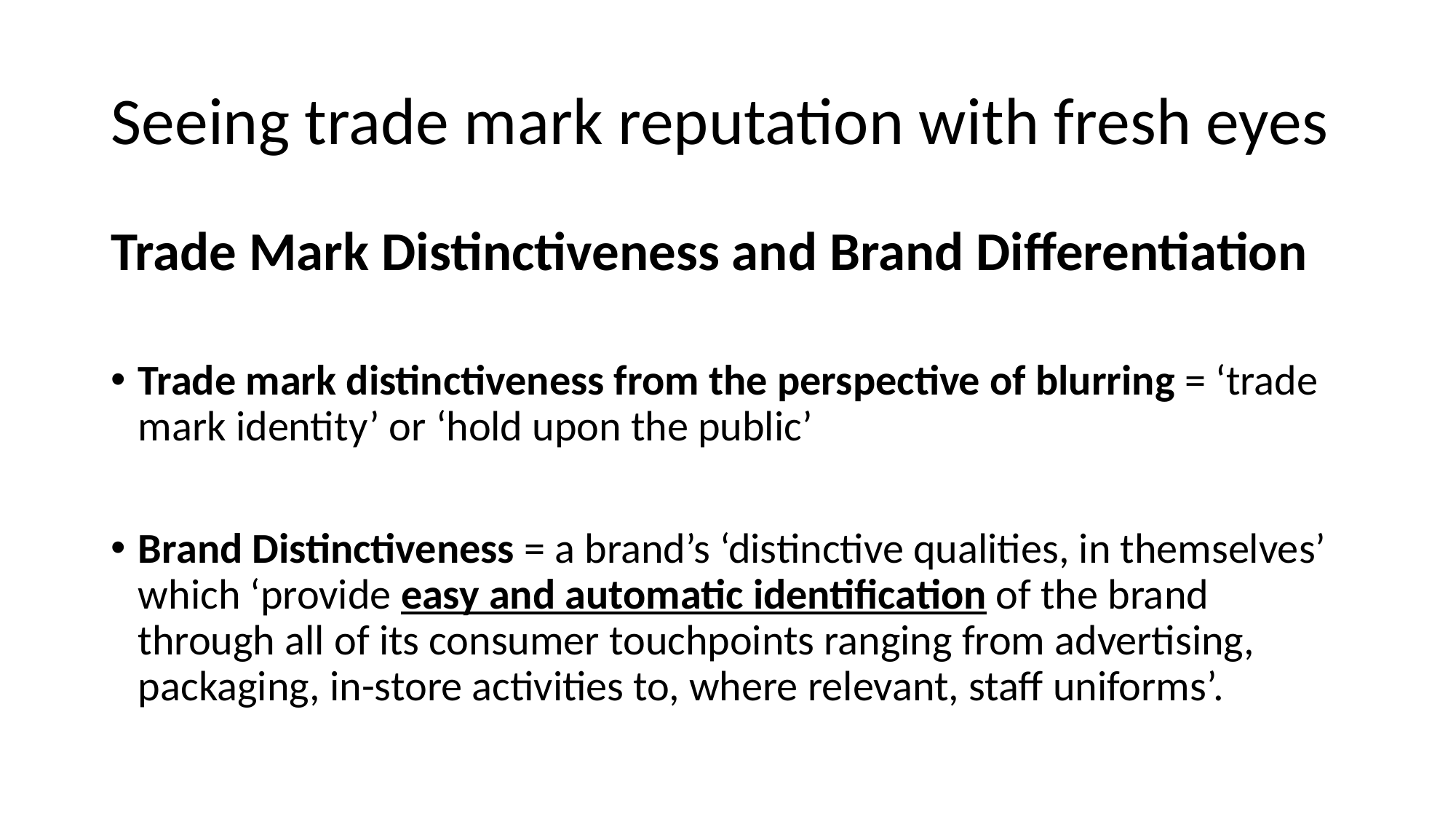

# Seeing trade mark reputation with fresh eyes
Trade Mark Distinctiveness and Brand Differentiation

Trade mark distinctiveness from the perspective of blurring = ‘trade mark identity’ or ‘hold upon the public’

Brand Distinctiveness = a brand’s ‘distinctive qualities, in themselves’ which ‘provide easy and automatic identification of the brand through all of its consumer touchpoints ranging from advertising, packaging, in-store activities to, where relevant, staff uniforms’.